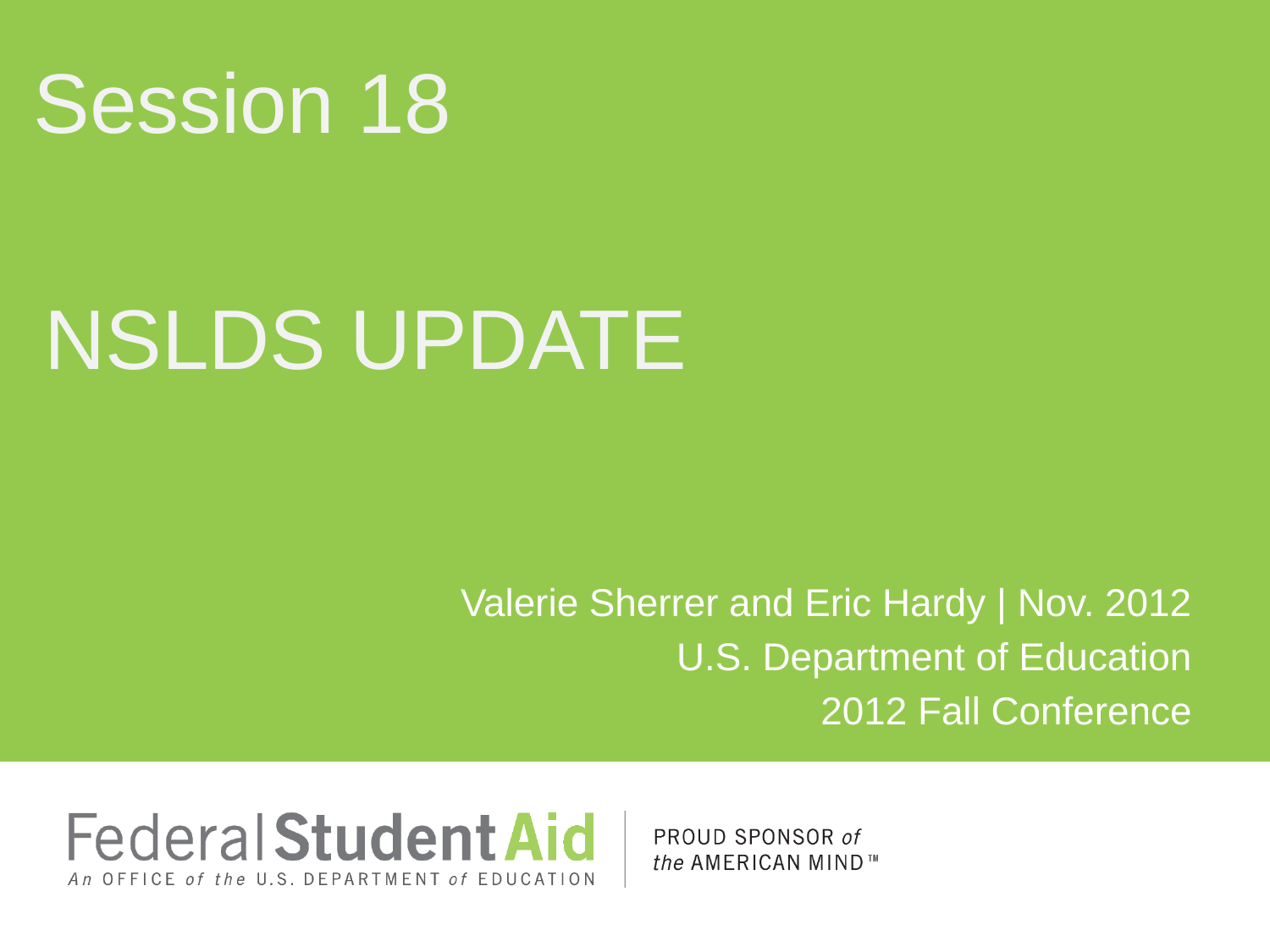

Session 18
# NSLDS UPDATE
Valerie Sherrer and Eric Hardy | Nov. 2012
U.S. Department of Education
2012 Fall Conference